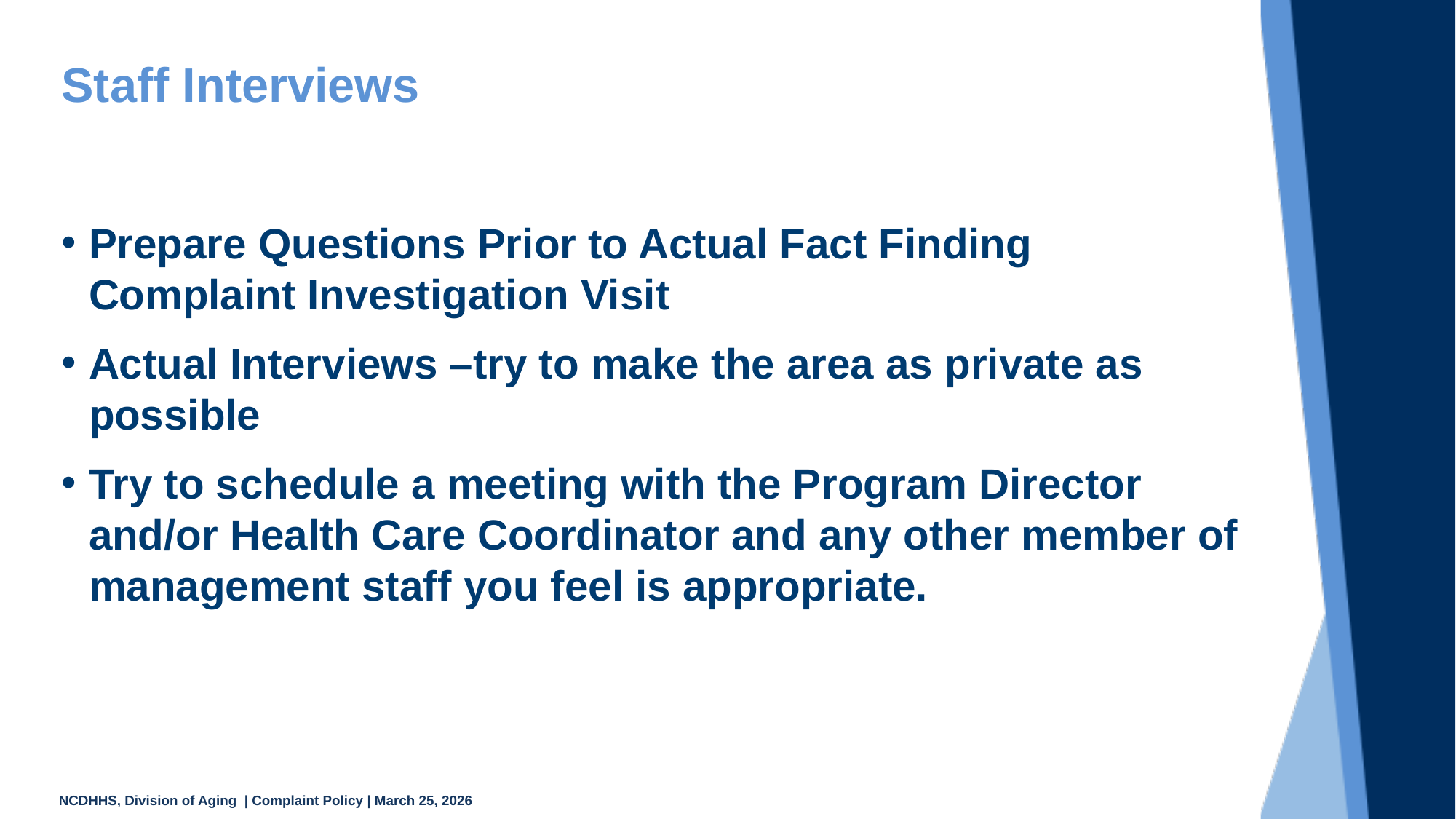

# Staff Interviews

Prepare Questions Prior to Actual Fact Finding Complaint Investigation Visit
Actual Interviews –try to make the area as private as possible
Try to schedule a meeting with the Program Director and/or Health Care Coordinator and any other member of management staff you feel is appropriate.